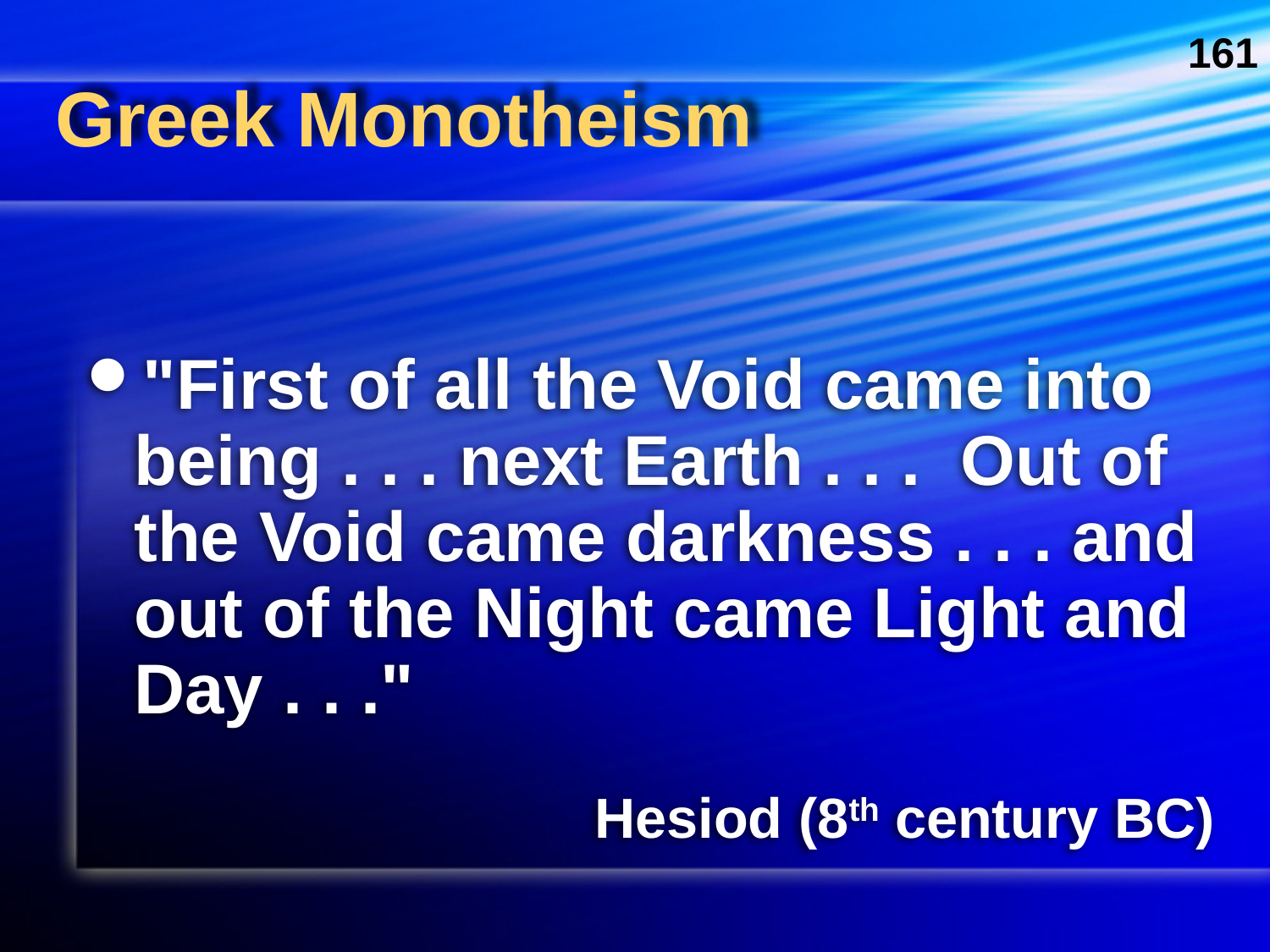

161
# Greek Monotheism

"First of all the Void came into being . . . next Earth . . .  Out of the Void came darkness . . . and out of the Night came Light and Day . . ."

Hesiod (8th century BC)